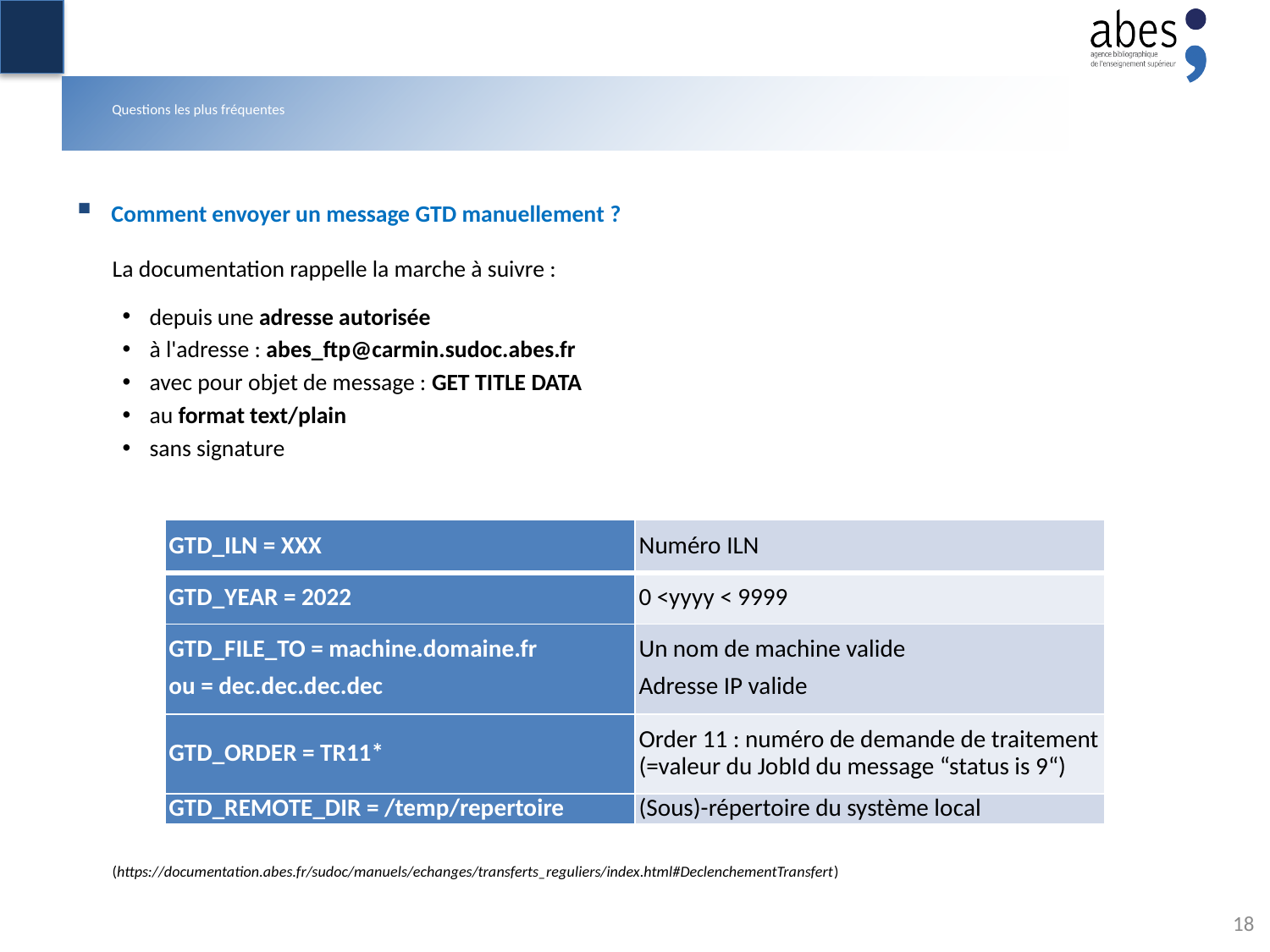

# Questions les plus fréquentes
Comment envoyer un message GTD manuellement ?

La documentation rappelle la marche à suivre :

depuis une adresse autorisée
à l'adresse : abes_ftp@carmin.sudoc.abes.fr
avec pour objet de message : GET TITLE DATA
au format text/plain
sans signature

(https://documentation.abes.fr/sudoc/manuels/echanges/transferts_reguliers/index.html#DeclenchementTransfert)

| GTD\_ILN = XXX | Numéro ILN |
| --- | --- |
| GTD\_YEAR = 2022 | 0 <yyyy < 9999 |
| GTD\_FILE\_TO = machine.domaine.fr ou = dec.dec.dec.dec | Un nom de machine valide Adresse IP valide |
| GTD\_ORDER = TR11\* | Order 11 : numéro de demande de traitement (=valeur du JobId du message “status is 9“) |
| GTD\_REMOTE\_DIR = /temp/repertoire | (Sous)-répertoire du système local |
18